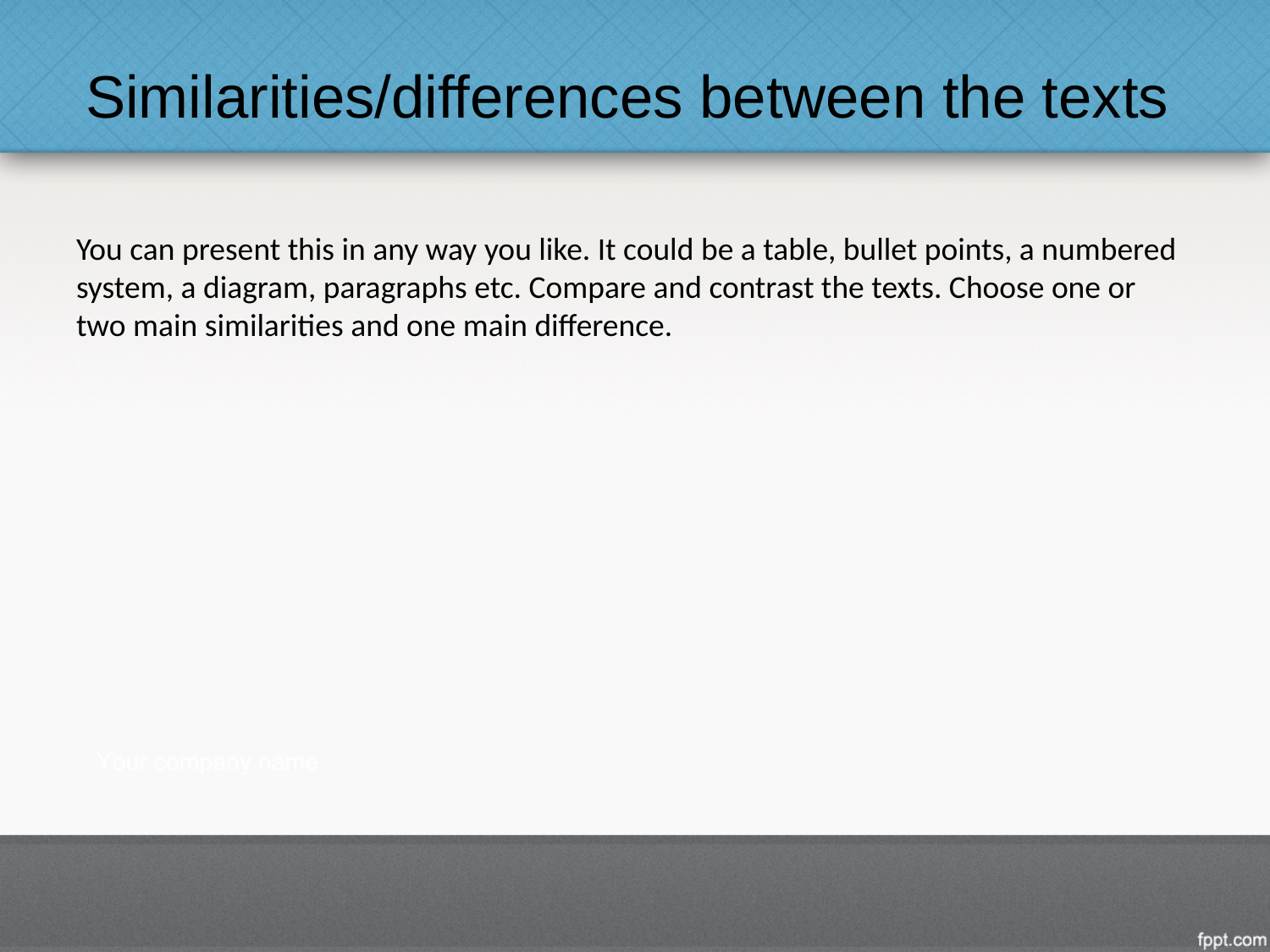

# Similarities/differences between the texts
You can present this in any way you like. It could be a table, bullet points, a numbered system, a diagram, paragraphs etc. Compare and contrast the texts. Choose one or two main similarities and one main difference.